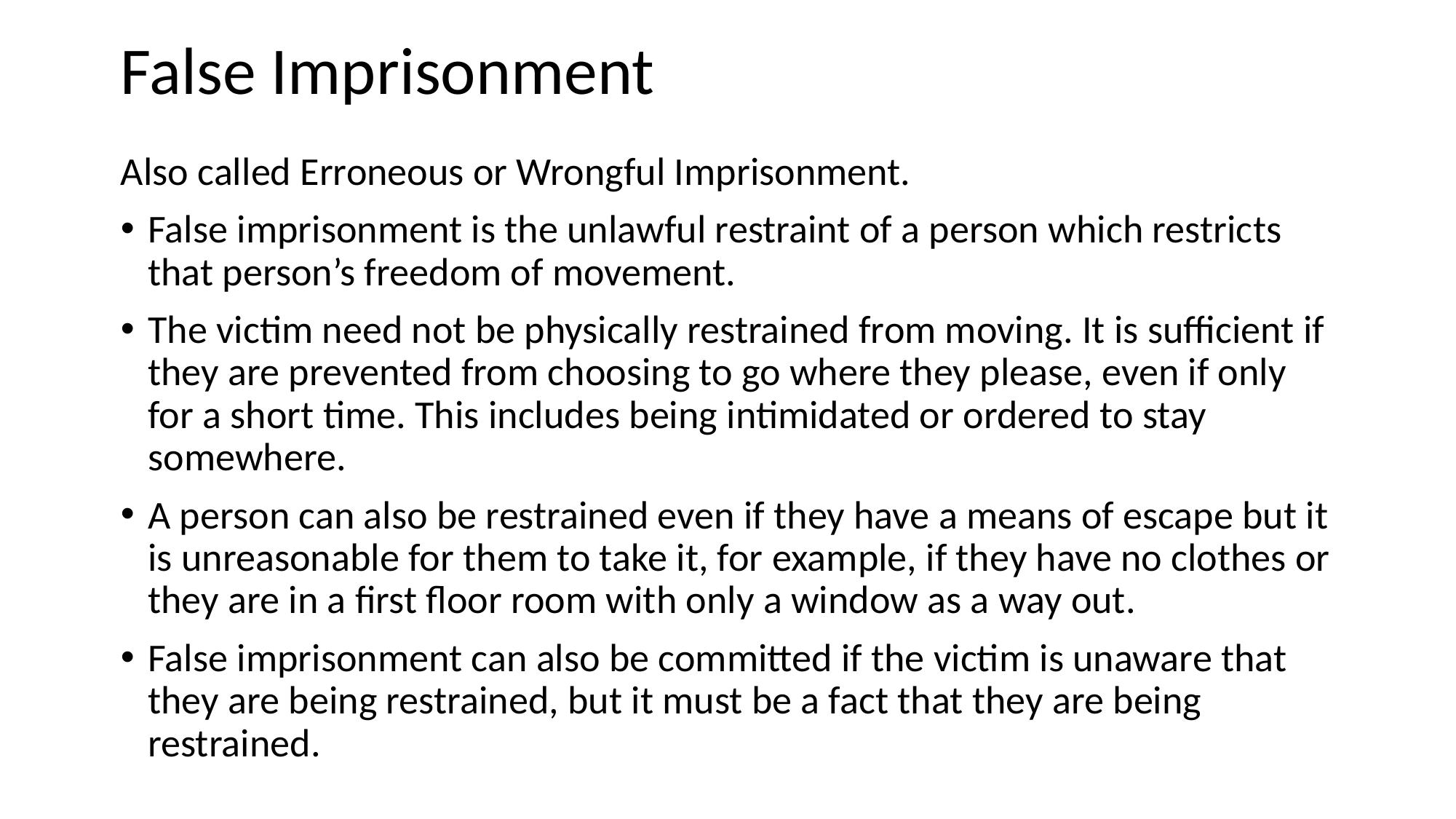

# False Imprisonment
Also called Erroneous or Wrongful Imprisonment.
False imprisonment is the unlawful restraint of a person which restricts that person’s freedom of movement.
The victim need not be physically restrained from moving. It is sufficient if they are prevented from choosing to go where they please, even if only for a short time. This includes being intimidated or ordered to stay somewhere.
A person can also be restrained even if they have a means of escape but it is unreasonable for them to take it, for example, if they have no clothes or they are in a first floor room with only a window as a way out.
False imprisonment can also be committed if the victim is unaware that they are being restrained, but it must be a fact that they are being restrained.